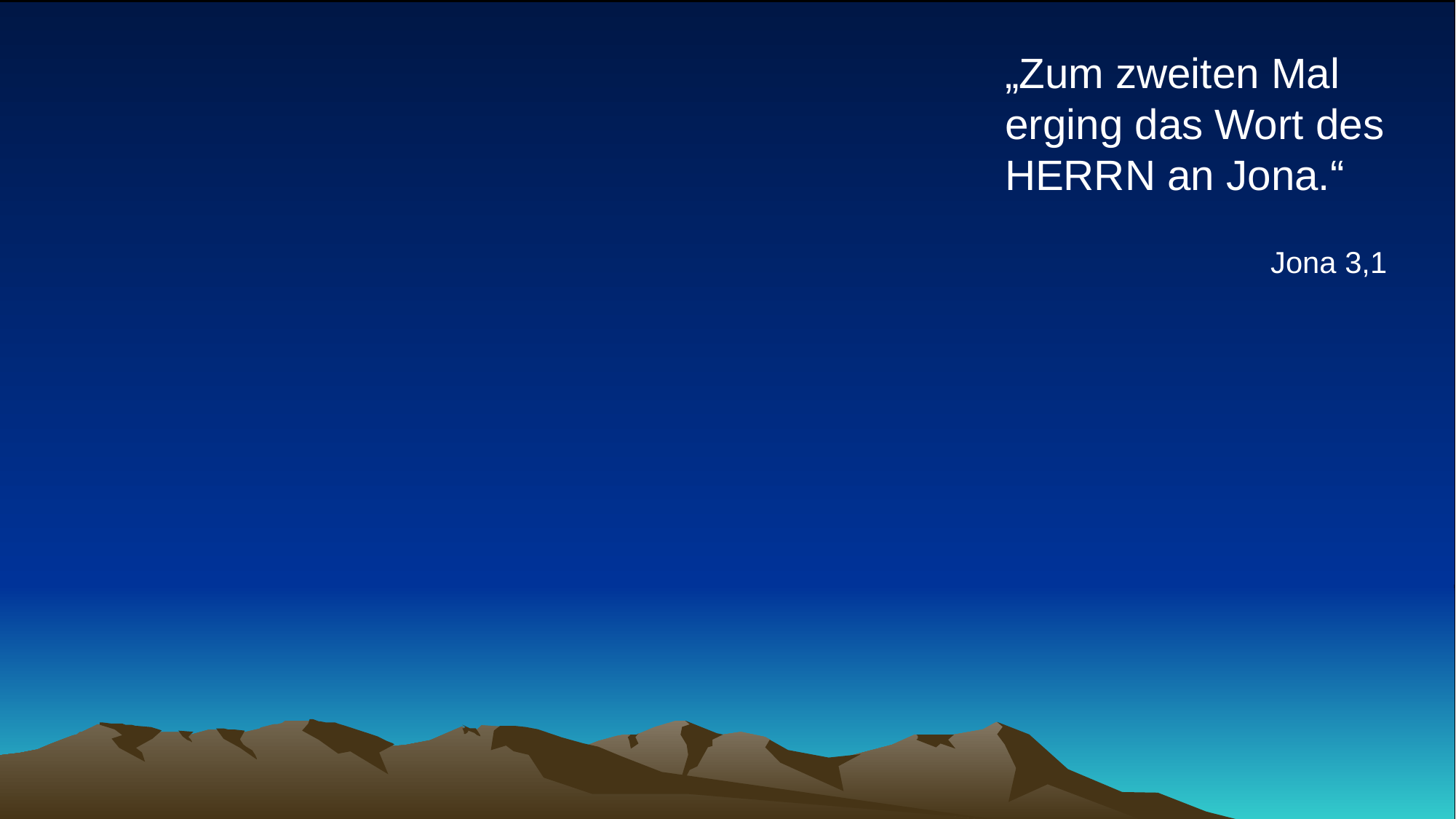

# „Zum zweiten Mal erging das Wort des HERRN an Jona.“
Jona 3,1